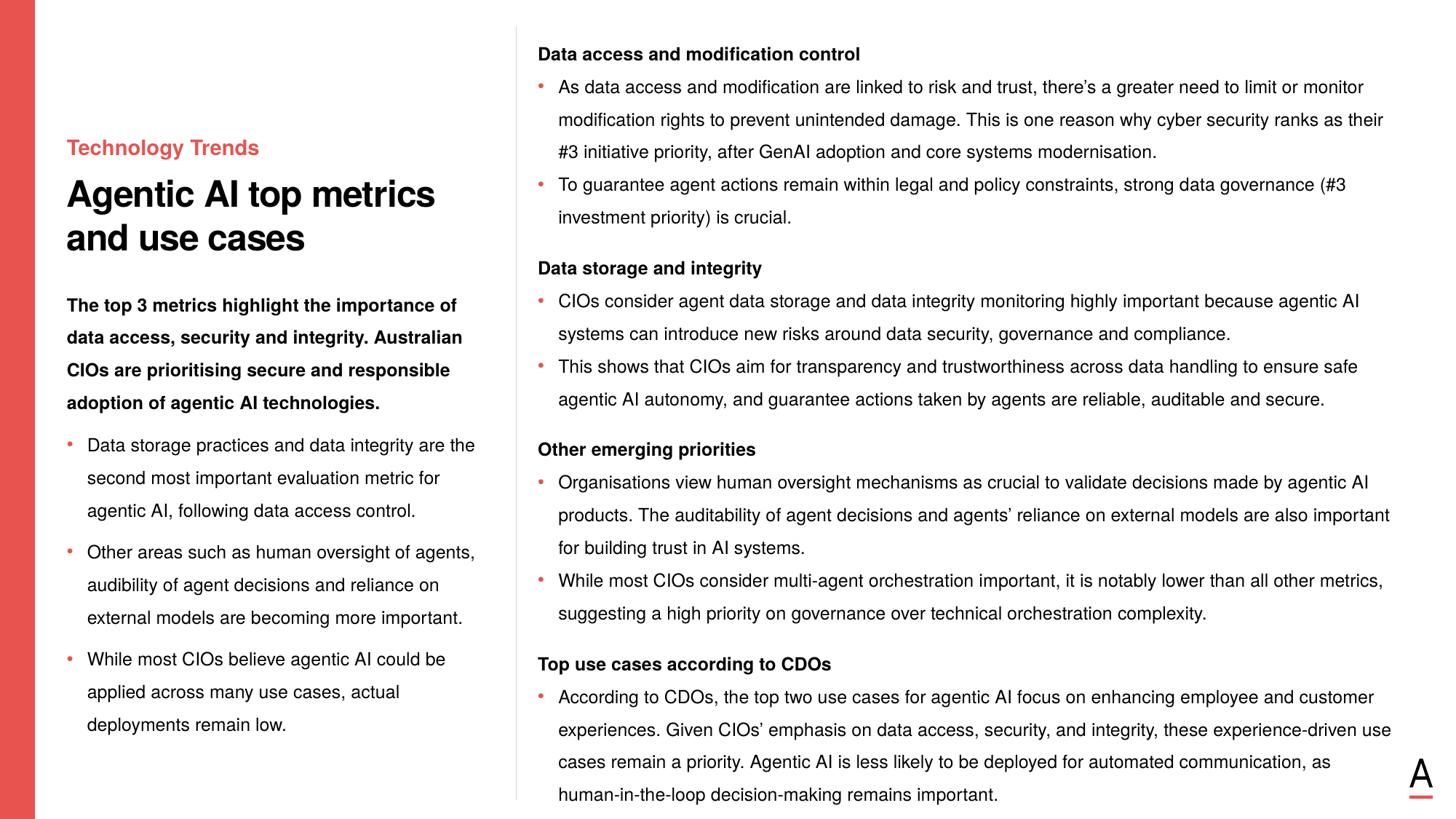

Data access and modification control
As data access and modification are linked to risk and trust, there’s a greater need to limit or monitor modification rights to prevent unintended damage. This is one reason why cyber security ranks as their #3 initiative priority, after GenAI adoption and core systems modernisation.
To guarantee agent actions remain within legal and policy constraints, strong data governance (#3 investment priority) is crucial.
Data storage and integrity
CIOs consider agent data storage and data integrity monitoring highly important because agentic AI systems can introduce new risks around data security, governance and compliance.
This shows that CIOs aim for transparency and trustworthiness across data handling to ensure safe agentic AI autonomy, and guarantee actions taken by agents are reliable, auditable and secure.
Other emerging priorities
Organisations view human oversight mechanisms as crucial to validate decisions made by agentic AI products. The auditability of agent decisions and agents’ reliance on external models are also important for building trust in AI systems.
While most CIOs consider multi-agent orchestration important, it is notably lower than all other metrics, suggesting a high priority on governance over technical orchestration complexity.
Top use cases according to CDOs
According to CDOs, the top two use cases for agentic AI focus on enhancing employee and customer experiences. Given CIOs’ emphasis on data access, security, and integrity, these experience-driven use cases remain a priority. Agentic AI is less likely to be deployed for automated communication, as human-in-the-loop decision-making remains important.
Technology Trends
Agentic AI top metrics and use cases
The top 3 metrics highlight the importance of data access, security and integrity. Australian CIOs are prioritising secure and responsible adoption of agentic AI technologies.
Data storage practices and data integrity are the second most important evaluation metric for agentic AI, following data access control.
Other areas such as human oversight of agents, audibility of agent decisions and reliance on external models are becoming more important.
While most CIOs believe agentic AI could be applied across many use cases, actual deployments remain low.